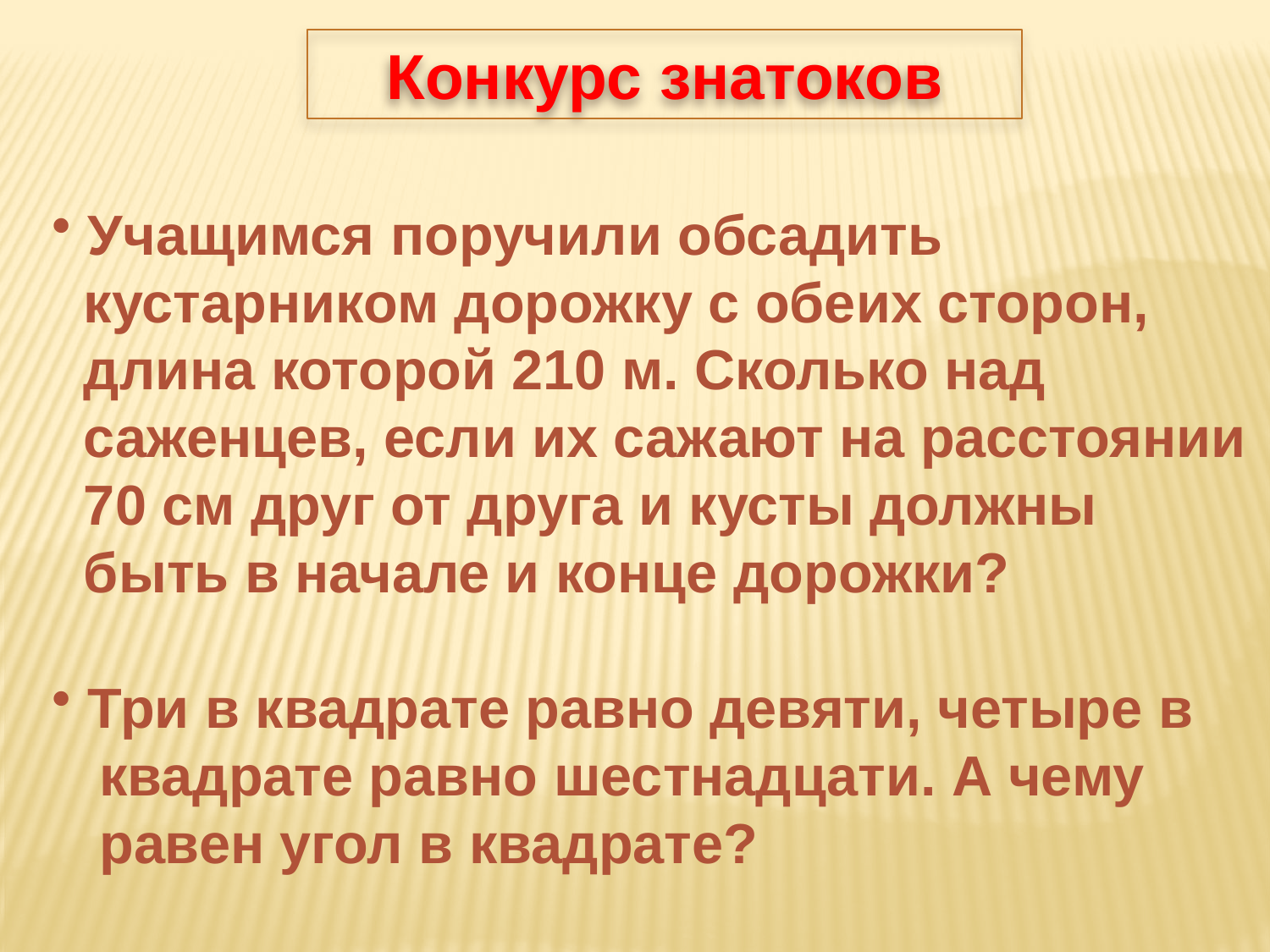

Конкурс знатоков
 Учащимся поручили обсадить
  кустарником дорожку с обеих сторон,
  длина которой 210 м. Сколько над
  саженцев, если их сажают на расстоянии
  70 см друг от друга и кусты должны
  быть в начале и конце дорожки?

 Три в квадрате равно девяти, четыре в
   квадрате равно шестнадцати. А чему
   равен угол в квадрате?